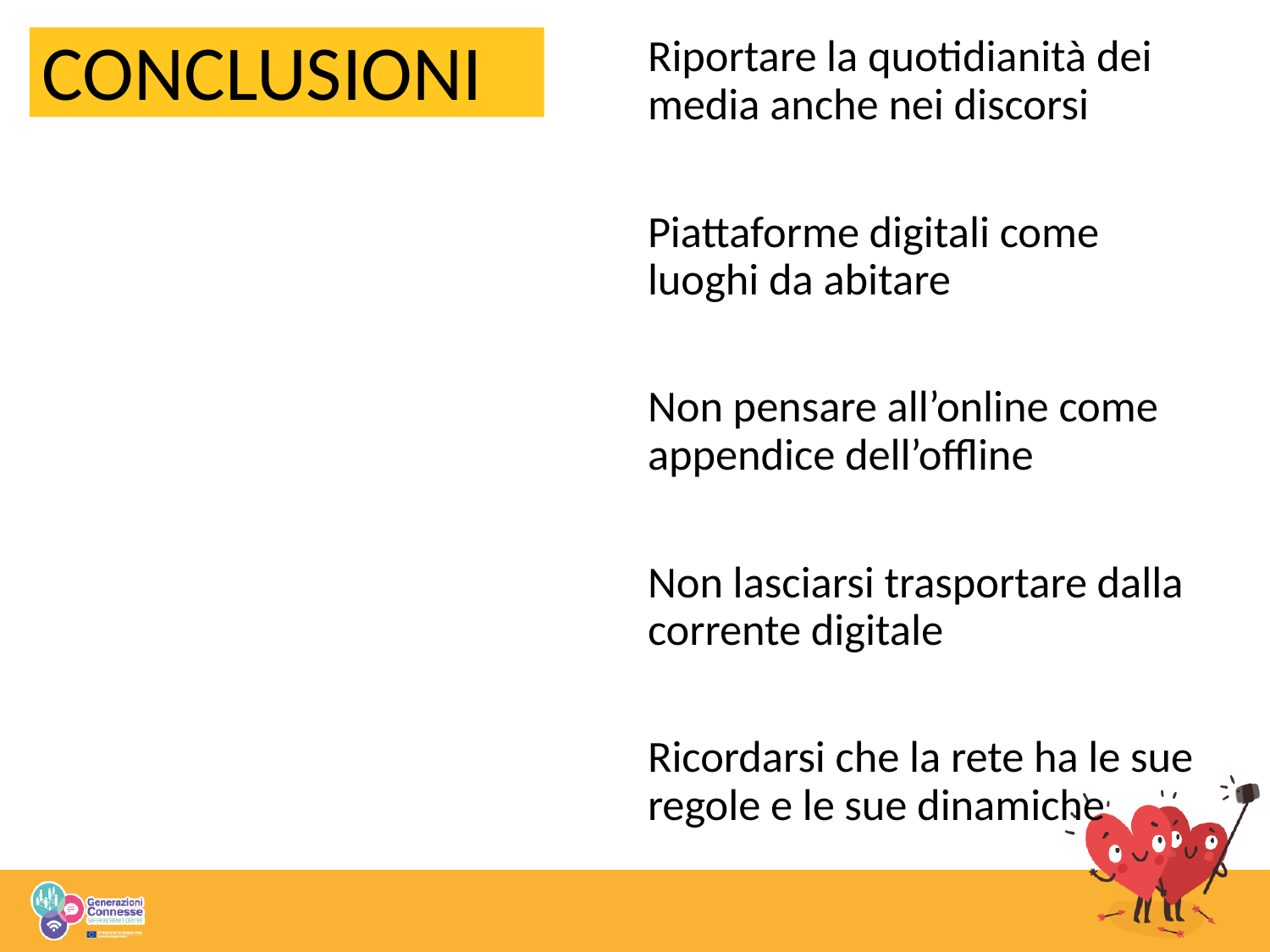

# CONCLUSIONI
Riportare la quotidianità dei media anche nei discorsi

Piattaforme digitali come luoghi da abitare

Non pensare all’online come appendice dell’offline

Non lasciarsi trasportare dalla corrente digitale

Ricordarsi che la rete ha le sue regole e le sue dinamiche